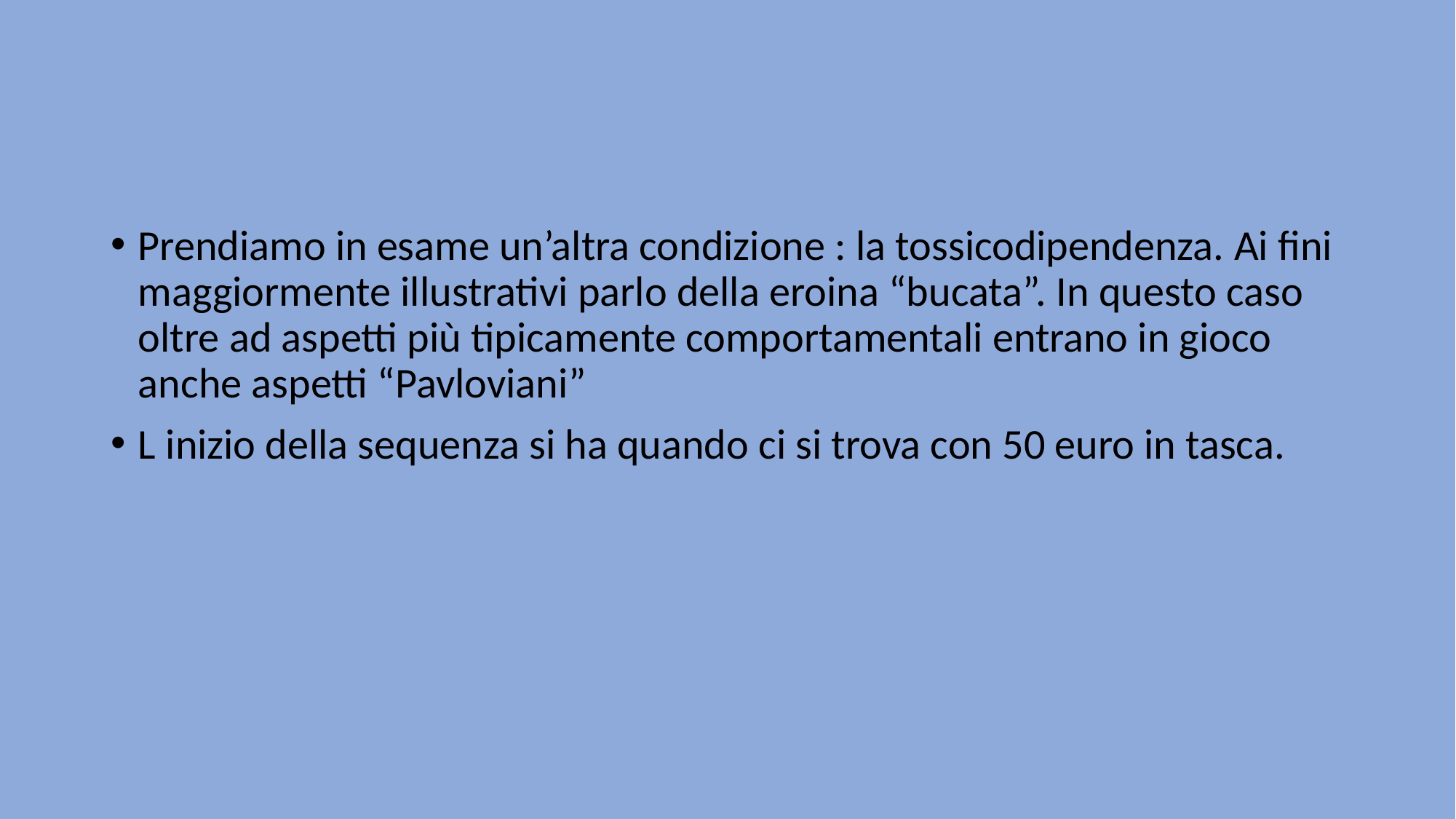

#
Prendiamo in esame un’altra condizione : la tossicodipendenza. Ai fini maggiormente illustrativi parlo della eroina “bucata”. In questo caso oltre ad aspetti più tipicamente comportamentali entrano in gioco anche aspetti “Pavloviani”
L inizio della sequenza si ha quando ci si trova con 50 euro in tasca.